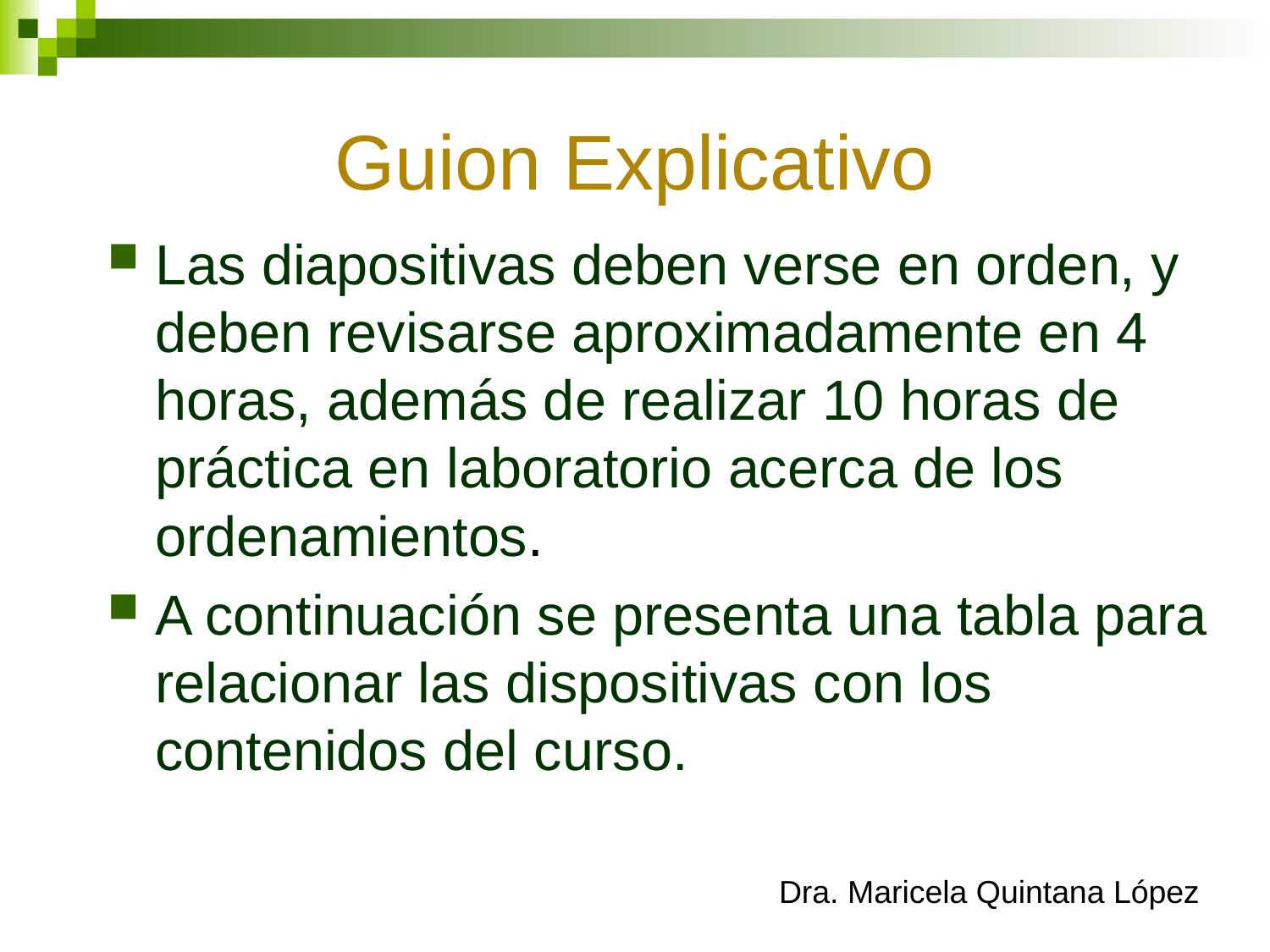

# Guion Explicativo
Las diapositivas deben verse en orden, y deben revisarse aproximadamente en 4 horas, además de realizar 10 horas de práctica en laboratorio acerca de los ordenamientos.
A continuación se presenta una tabla para relacionar las dispositivas con los contenidos del curso.